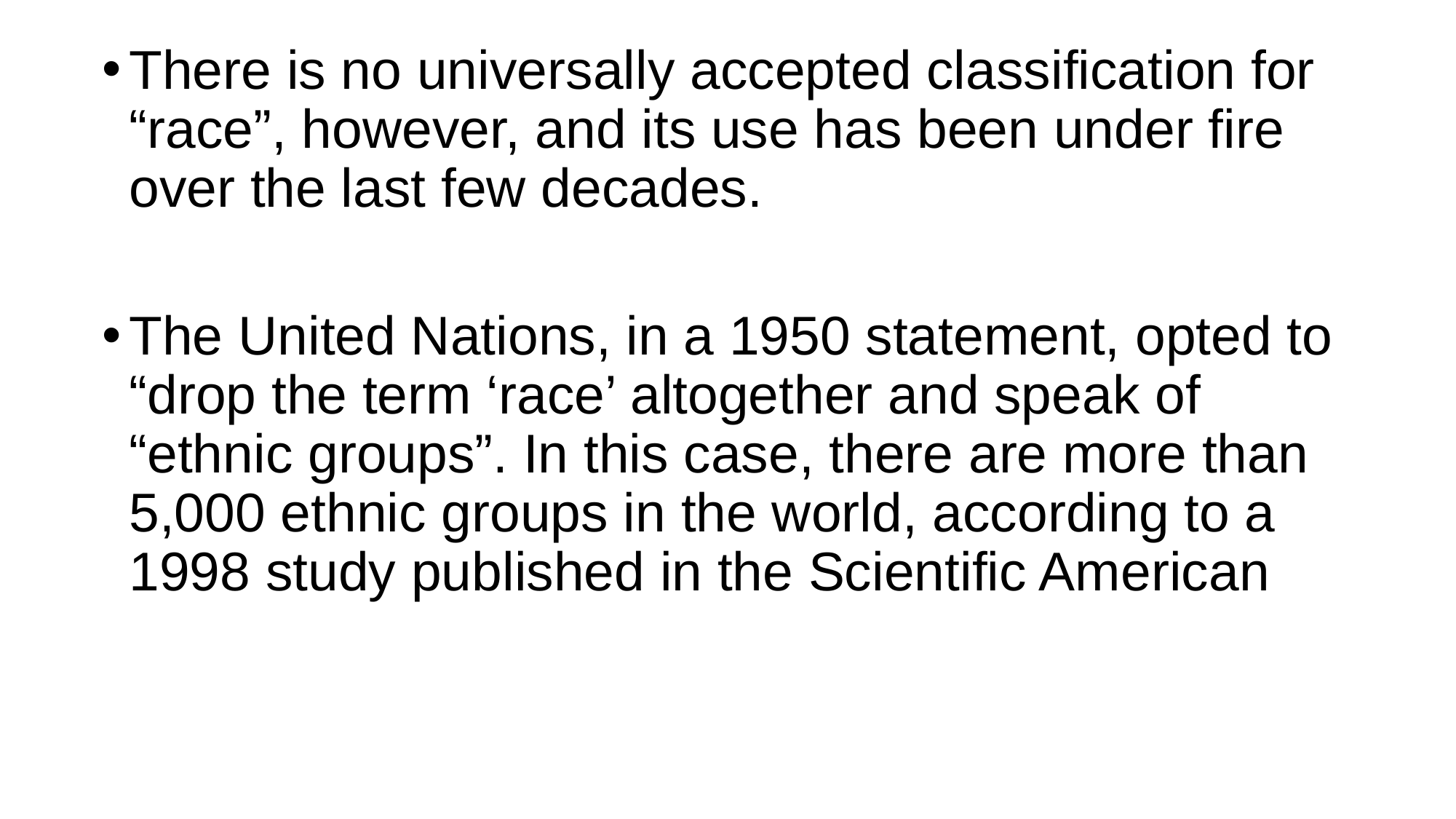

# There is no universally accepted classification for “race”, however, and its use has been under fire over the last few decades.

The United Nations, in a 1950 statement, opted to “drop the term ‘race’ altogether and speak of “ethnic groups”. In this case, there are more than 5,000 ethnic groups in the world, according to a 1998 study published in the Scientific American